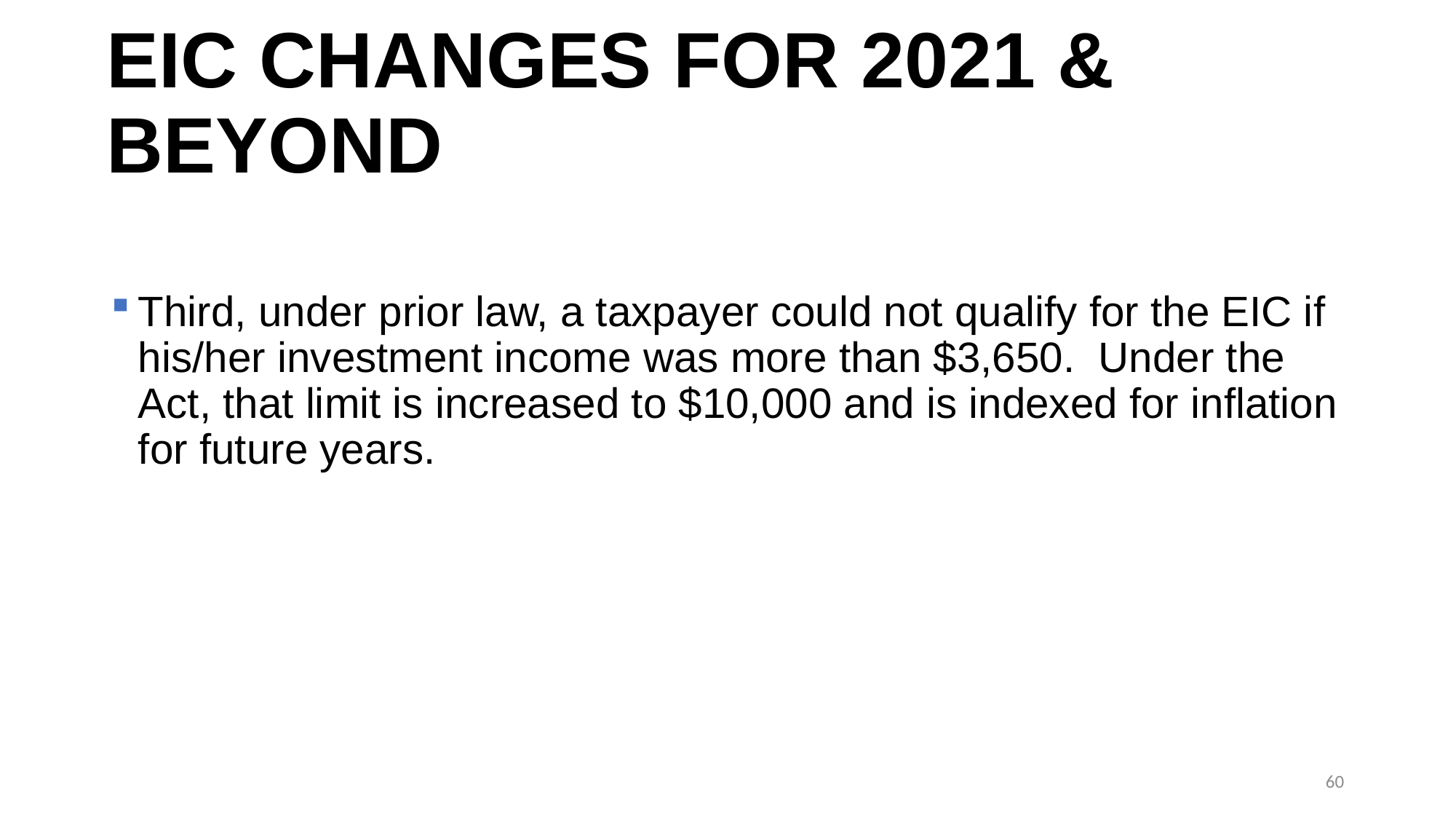

# EIC CHANGES FOR 2021 & BEYOND
Third, under prior law, a taxpayer could not qualify for the EIC if his/her investment income was more than $3,650.  Under the Act, that limit is increased to $10,000 and is indexed for inflation for future years.

60